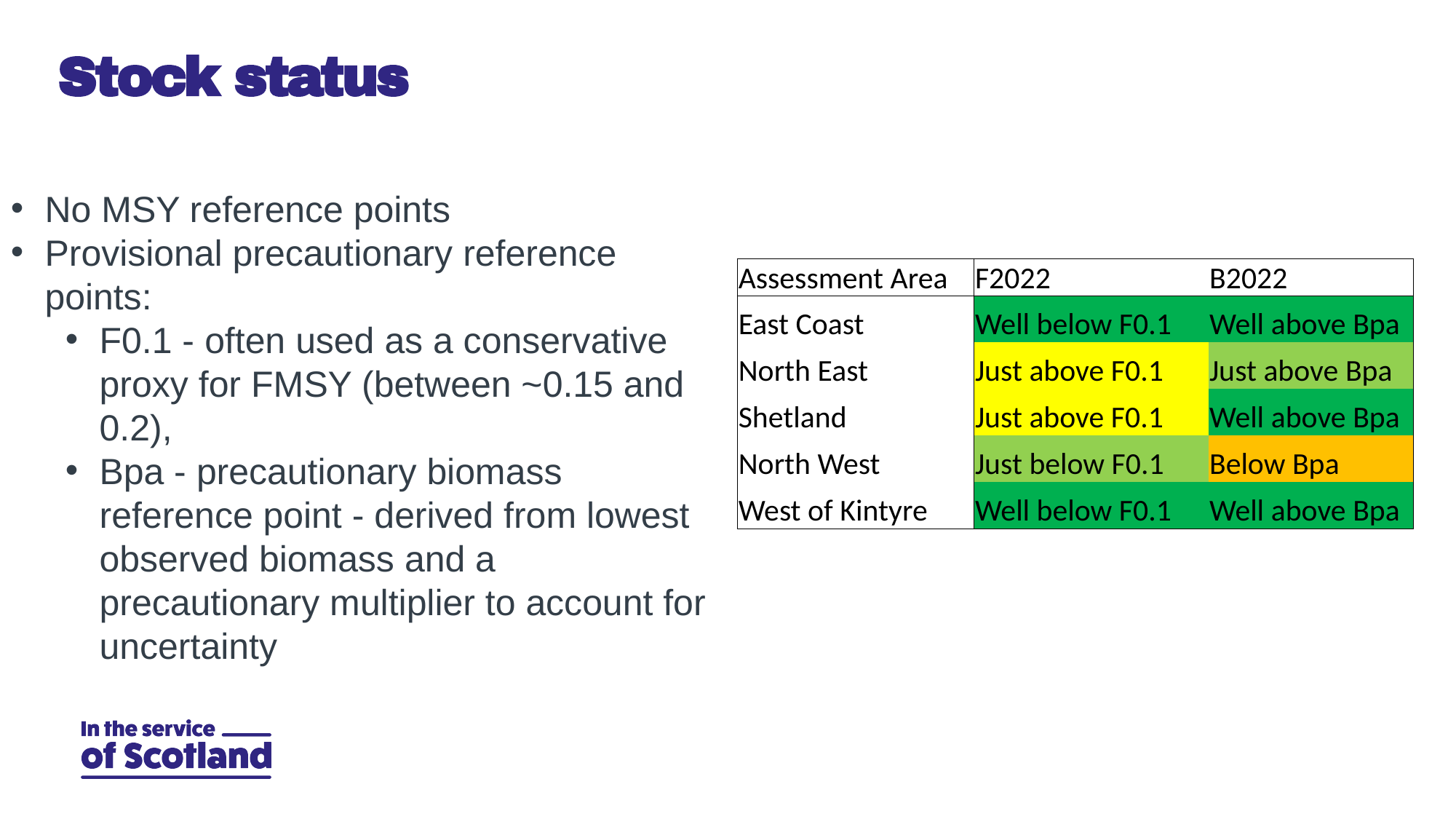

# Stock status

No MSY reference points
Provisional precautionary reference points:
F0.1 - often used as a conservative proxy for FMSY (between ~0.15 and 0.2),
Bpa - precautionary biomass reference point - derived from lowest observed biomass and a precautionary multiplier to account for uncertainty

| Assessment Area | F2022 | B2022 |
| --- | --- | --- |
| East Coast | Well below F0.1 | Well above Bpa |
| North East | Just above F0.1 | Just above Bpa |
| Shetland | Just above F0.1 | Well above Bpa |
| North West | Just below F0.1 | Below Bpa |
| West of Kintyre | Well below F0.1 | Well above Bpa |